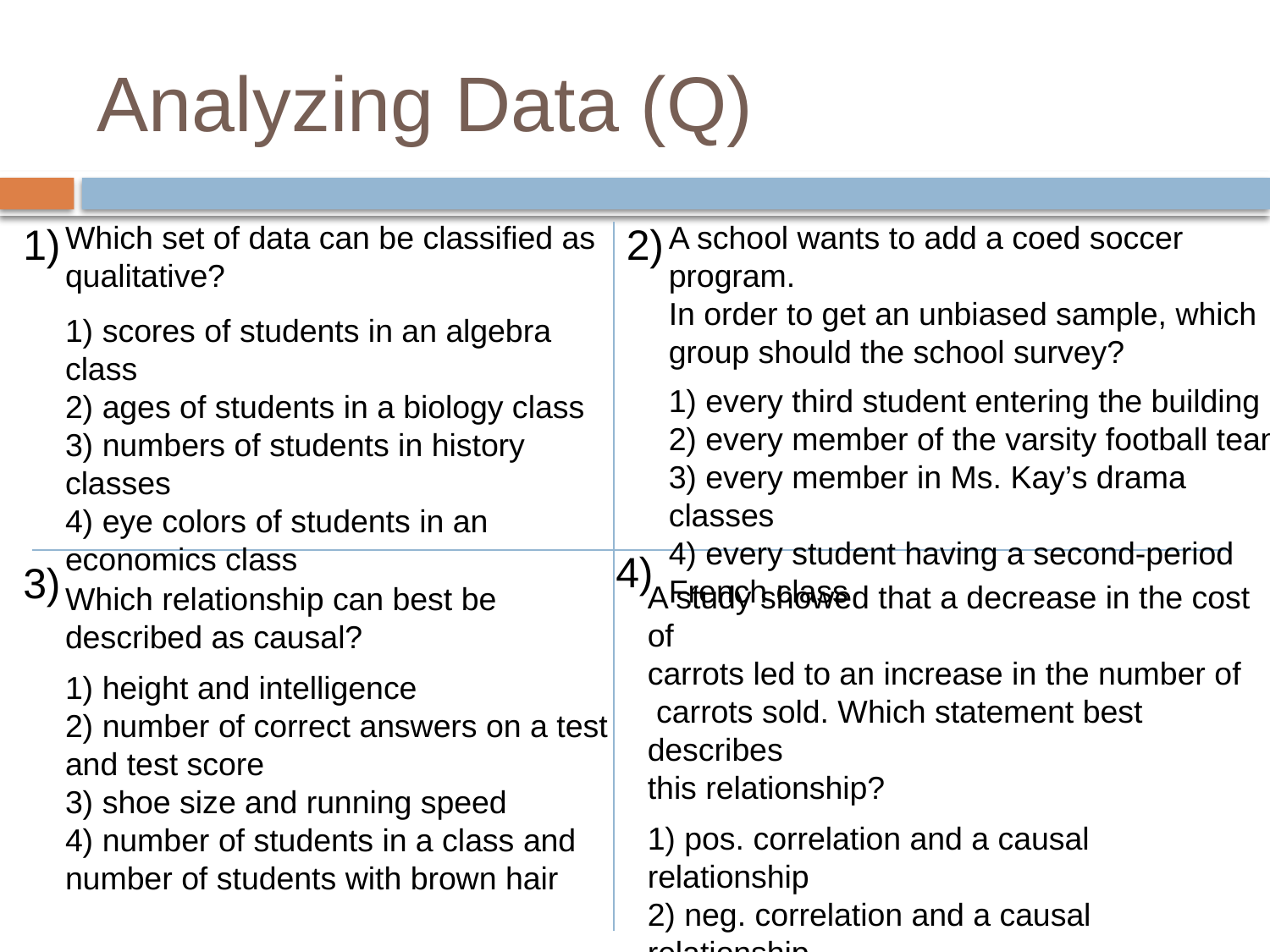

# Analyzing Data (Q)
1)
Which set of data can be classified as qualitative?

1) scores of students in an algebra class
2) ages of students in a biology class
3) numbers of students in history classes
4) eye colors of students in an economics class
2)
A school wants to add a coed soccer program.
In order to get an unbiased sample, which
group should the school survey?

1) every third student entering the building
2) every member of the varsity football team
3) every member in Ms. Kay’s drama classes
4) every student having a second-period
French class

4)
3)
A study showed that a decrease in the cost of
carrots led to an increase in the number of
 carrots sold. Which statement best describes
this relationship?

1) pos. correlation and a causal relationship
2) neg. correlation and a causal relationship
3) pos. correlation and not a causal relationship
4) neg. correlation and not a causal relationship
Which relationship can best be described as causal?

1) height and intelligence
2) number of correct answers on a test and test score
3) shoe size and running speed
4) number of students in a class and number of students with brown hair